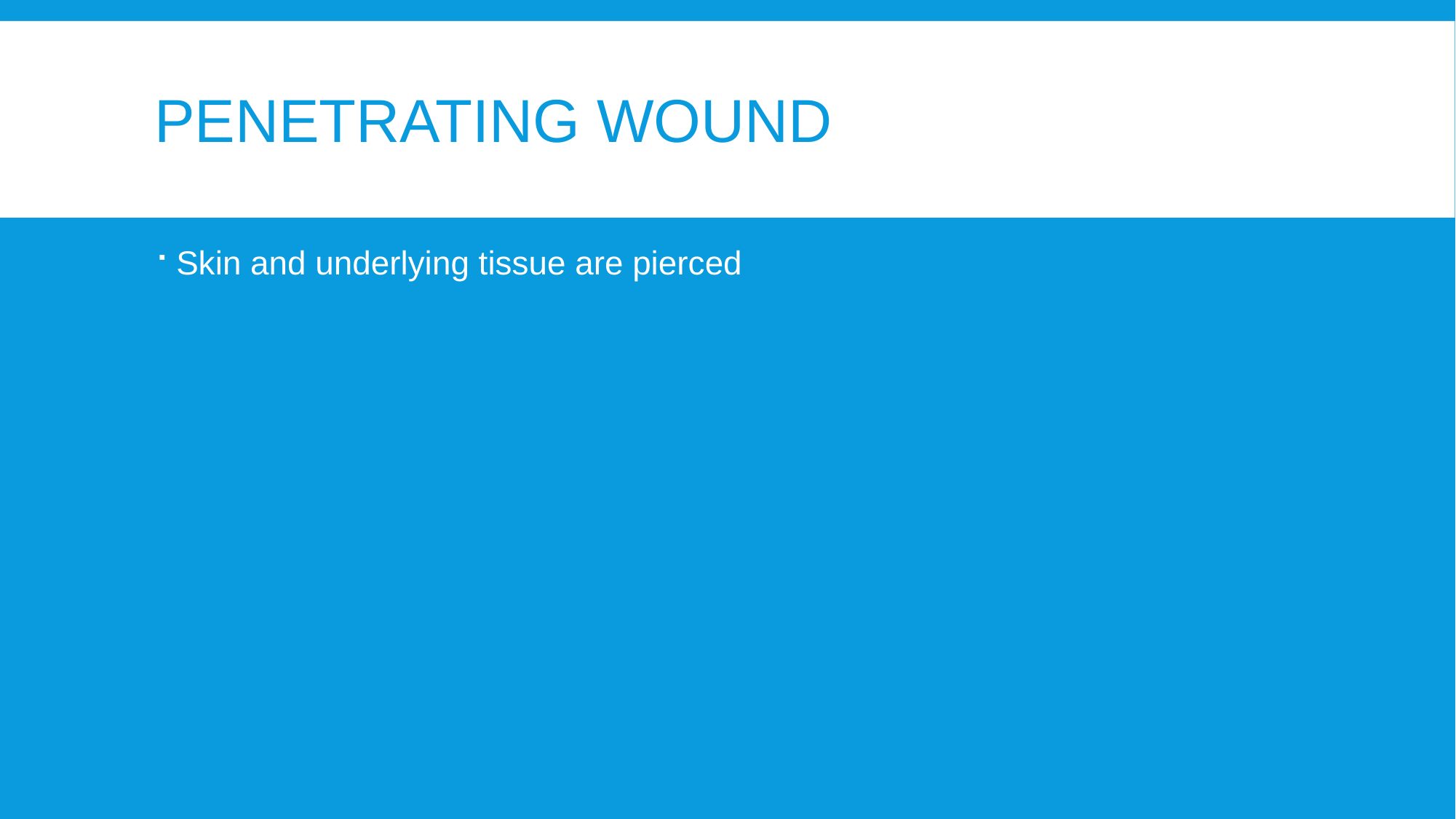

# Penetrating wound
Skin and underlying tissue are pierced